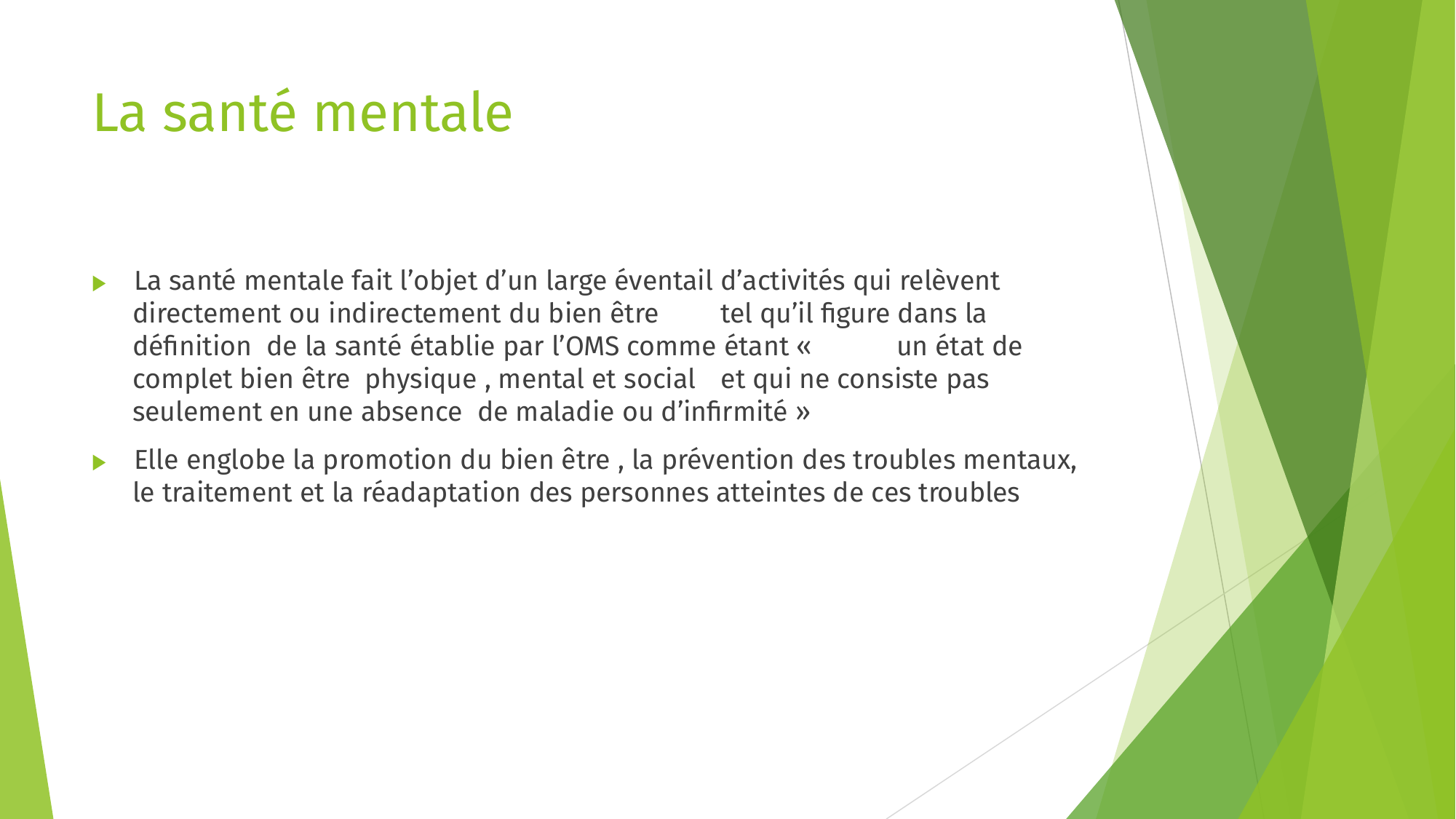

# La santé mentale
▶	La santé mentale fait l’objet d’un large éventail d’activités qui relèvent
directement ou indirectement du bien être	tel qu’il figure dans la définition  de la santé établie par l’OMS comme étant «	un état de complet bien être  physique , mental et social	et qui ne consiste pas seulement en une absence  de maladie ou d’infirmité »
▶	Elle englobe la promotion du bien être , la prévention des troubles mentaux,
le traitement et la réadaptation des personnes atteintes de ces troubles